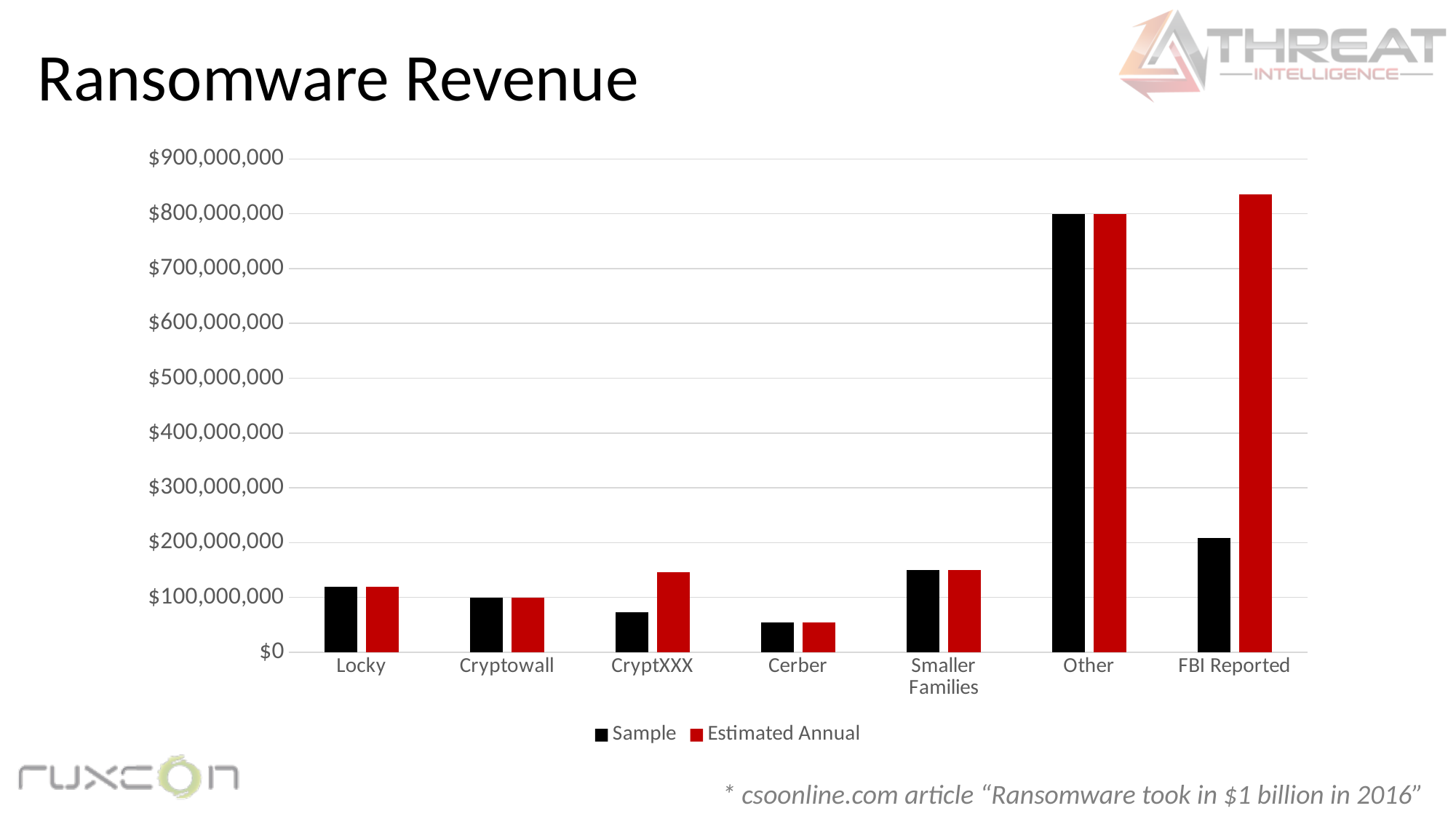

# Ransomware Revenue

### Chart

| Category | Sample | Estimated Annual |
|---|---|---|
| Locky | 120000000.0 | 120000000.0 |
| Cryptowall | 100000000.0 | 100000000.0 |
| CryptXXX | 73000000.0 | 146000000.0 |
| Cerber | 54000000.0 | 54000000.0 |
| Smaller Families | 150000000.0 | 150000000.0 |
| Other | 800000000.0 | 800000000.0 |
| FBI Reported | 209000000.0 | 836000000.0 |
* csoonline.com article “Ransomware took in $1 billion in 2016”